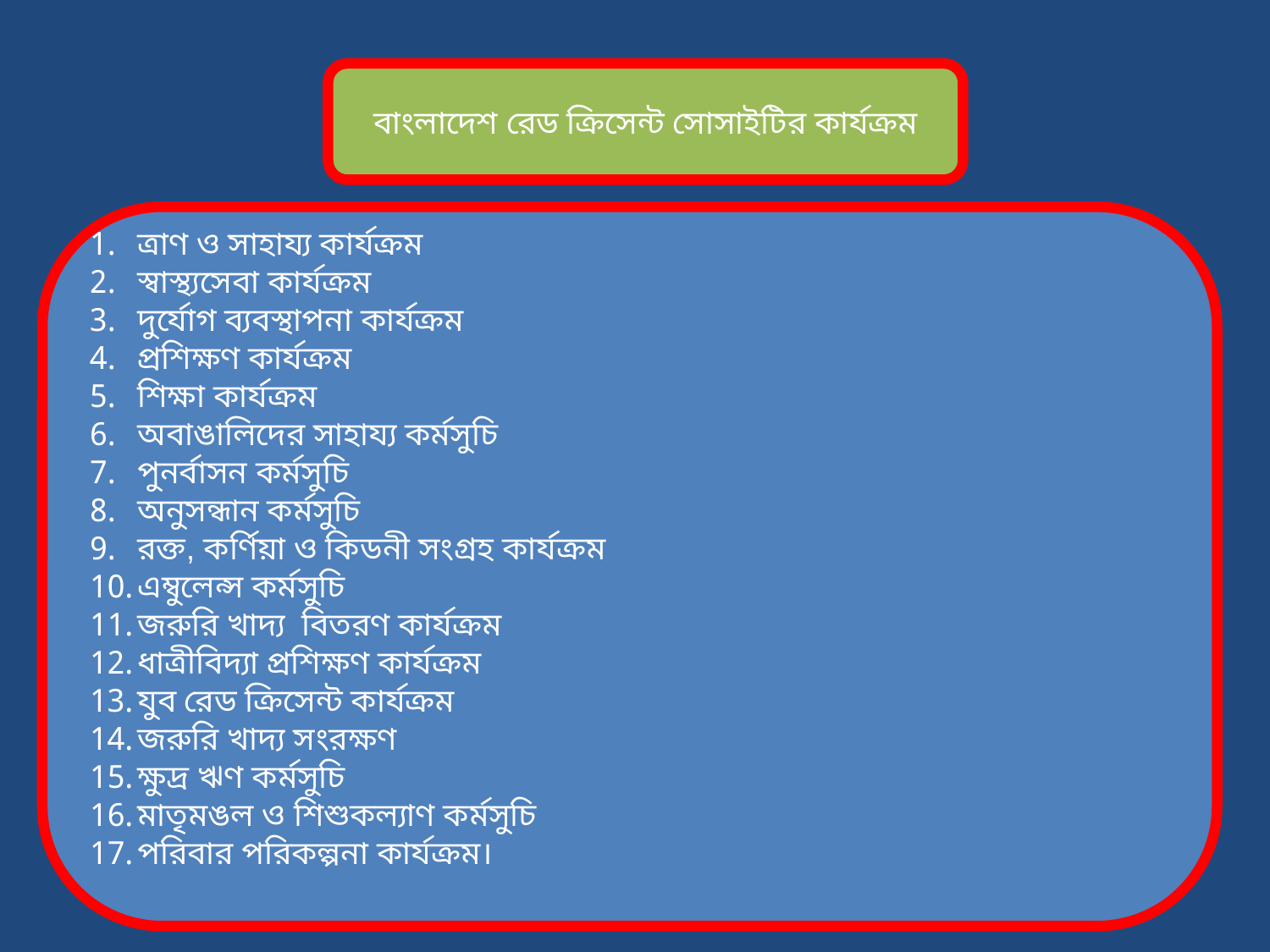

বাংলাদেশ রেড ক্রিসেন্ট সোসাইটির কার্যক্রম
ত্রাণ ও সাহায্য কার্যক্রম
স্বাস্থ্যসেবা কার্যক্রম
দুর্যোগ ব্যবস্থাপনা কার্যক্রম
প্রশিক্ষণ কার্যক্রম
শিক্ষা কার্যক্রম
অবাঙালিদের সাহায্য কর্মসুচি
পুনর্বাসন কর্মসুচি
অনুসন্ধান কর্মসুচি
রক্ত, কর্ণিয়া ও কিডনী সংগ্রহ কার্যক্রম
এম্বুলেন্স কর্মসুচি
জরুরি খাদ্য  বিতরণ কার্যক্রম
ধাত্রীবিদ্যা প্রশিক্ষণ কার্যক্রম
যুব রেড ক্রিসেন্ট কার্যক্রম
জরুরি খাদ্য সংরক্ষণ
ক্ষুদ্র ঋণ কর্মসুচি
মাতৃমঙল ও শিশুকল্যাণ কর্মসুচি
পরিবার পরিকল্পনা কার্যক্রম।